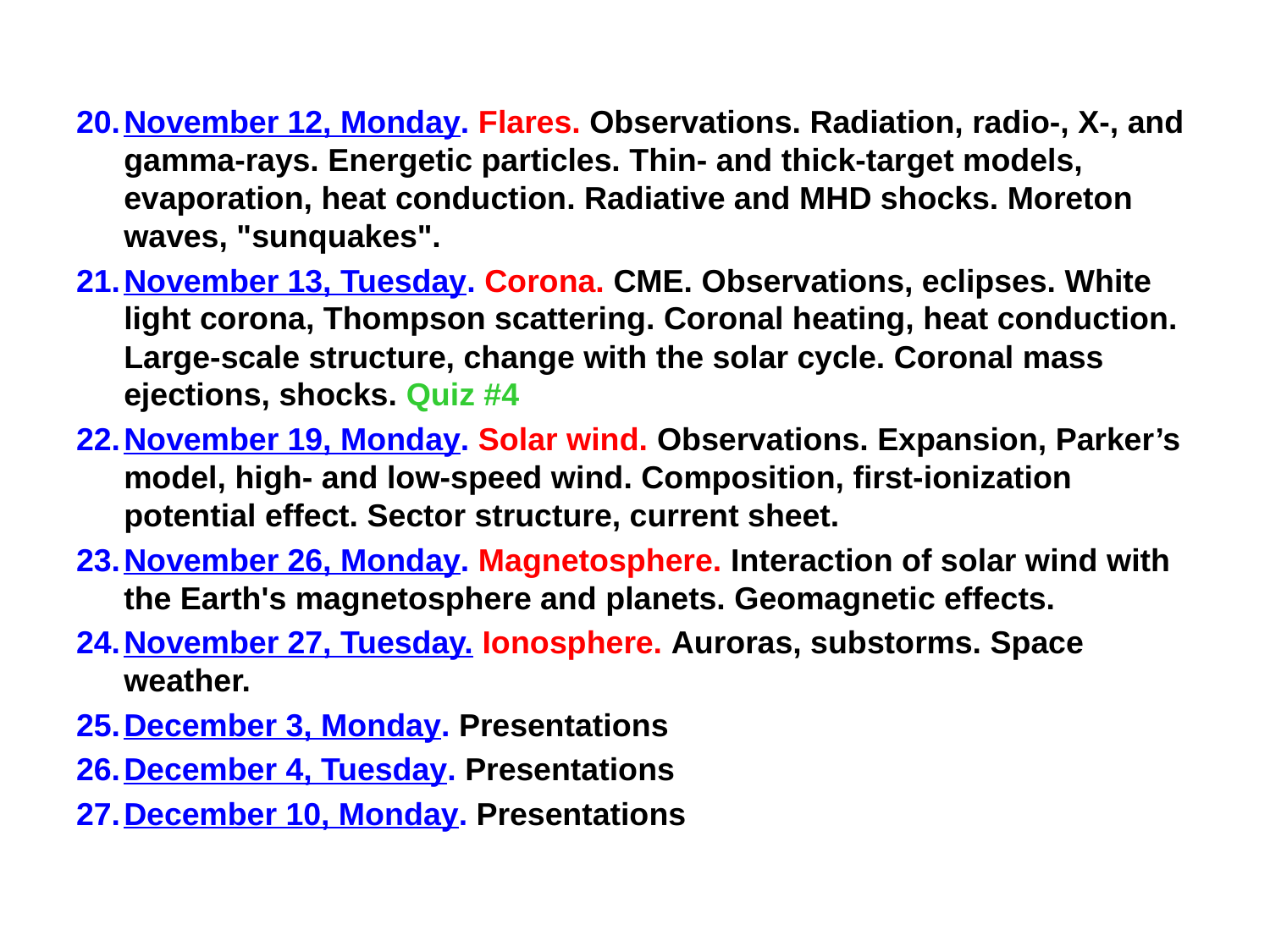

November 12, Monday. Flares. Observations. Radiation, radio-, X-, and gamma-rays. Energetic particles. Thin- and thick-target models, evaporation, heat conduction. Radiative and MHD shocks. Moreton waves, "sunquakes".
November 13, Tuesday. Corona. CME. Observations, eclipses. White light corona, Thompson scattering. Coronal heating, heat conduction. Large-scale structure, change with the solar cycle. Coronal mass ejections, shocks. Quiz #4
November 19, Monday. Solar wind. Observations. Expansion, Parker’s model, high- and low-speed wind. Composition, first-ionization potential effect. Sector structure, current sheet.
November 26, Monday. Magnetosphere. Interaction of solar wind with the Earth's magnetosphere and planets. Geomagnetic effects.
November 27, Tuesday. Ionosphere. Auroras, substorms. Space weather.
December 3, Monday. Presentations
December 4, Tuesday. Presentations
December 10, Monday. Presentations